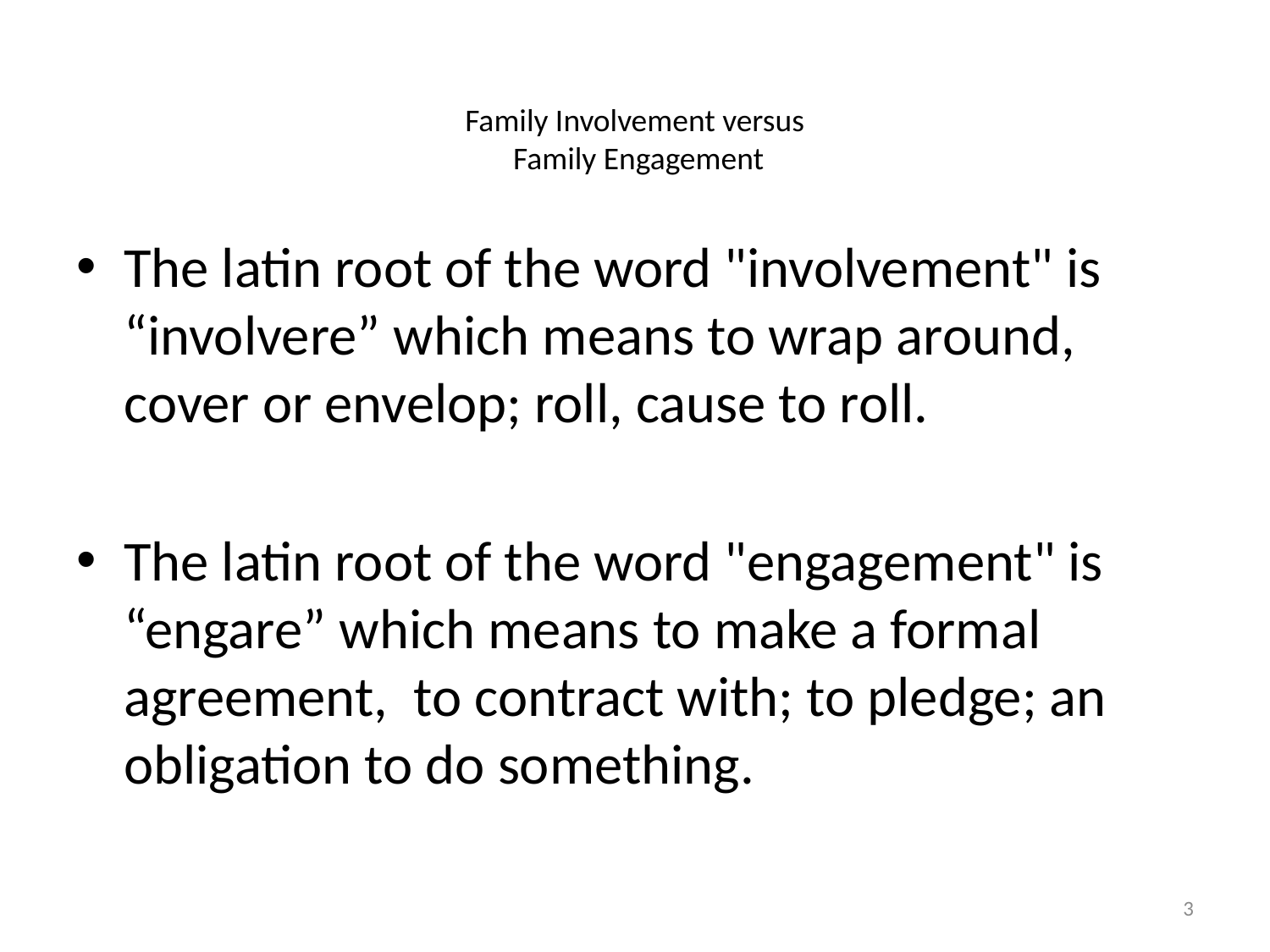

# Family Involvement versus Family Engagement

The latin root of the word "involvement" is “involvere” which means to wrap around, cover or envelop; roll, cause to roll.

The latin root of the word "engagement" is “engare” which means to make a formal agreement,  to contract with; to pledge; an obligation to do something.
3